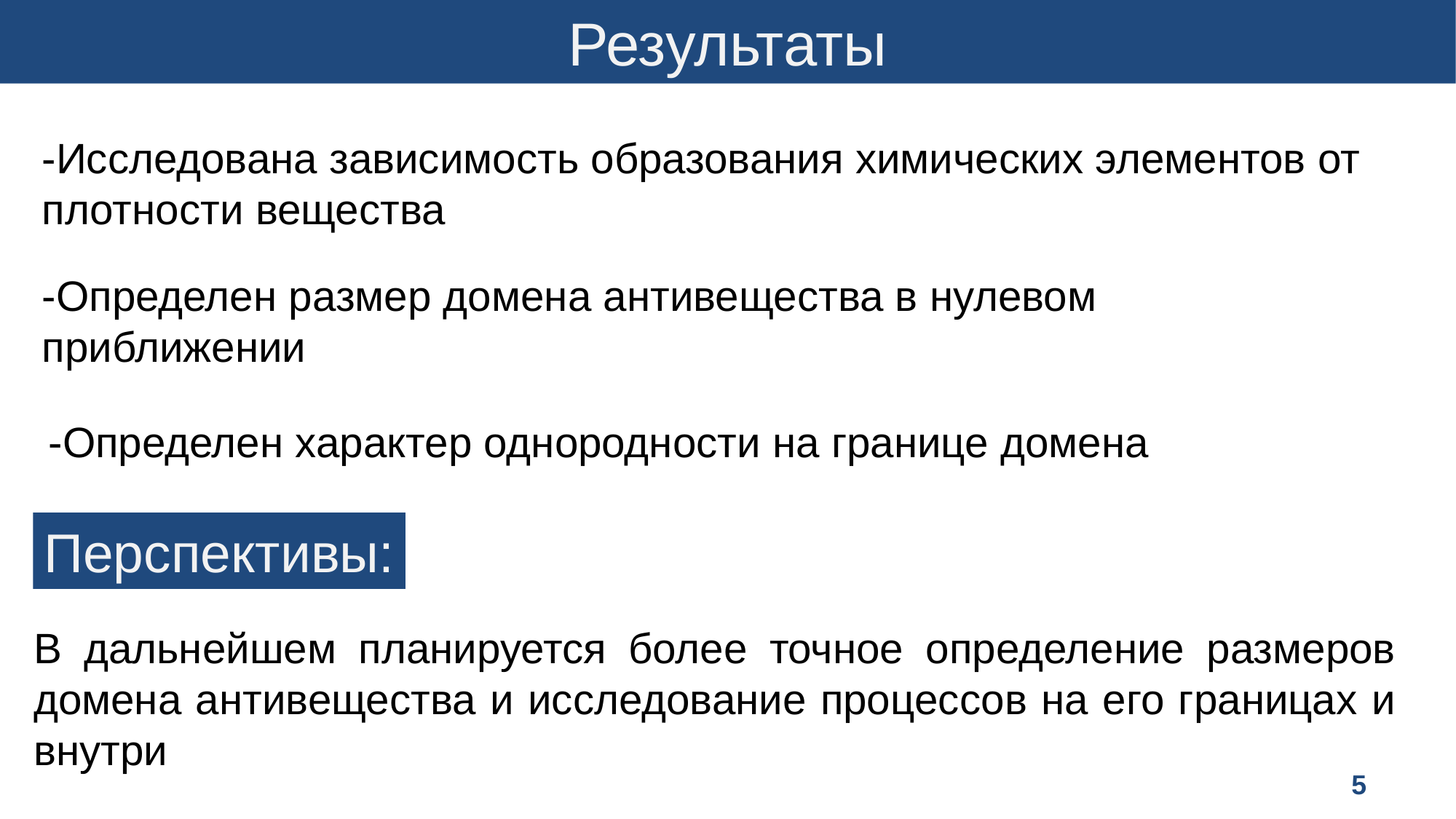

Результаты
-Исследована зависимость образования химических элементов от плотности вещества
-Определен размер домена антивещества в нулевом приближении
-Определен характер однородности на границе домена
Перспективы:
В дальнейшем планируется более точное определение размеров домена антивещества и исследование процессов на его границах и внутри
5